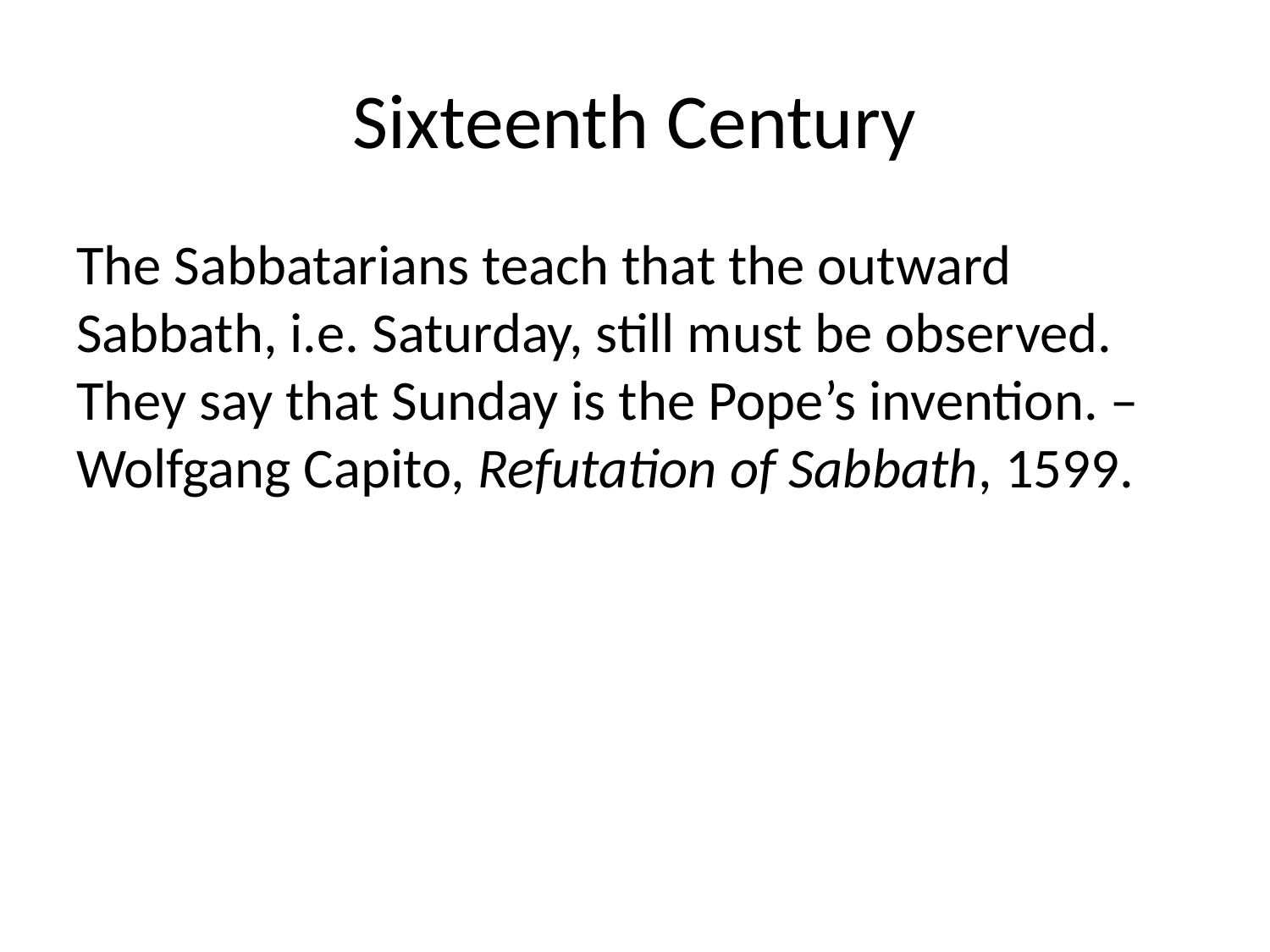

# Sixteenth Century
The Sabbatarians teach that the outward Sabbath, i.e. Saturday, still must be observed. They say that Sunday is the Pope’s invention. – Wolfgang Capito, Refutation of Sabbath, 1599.